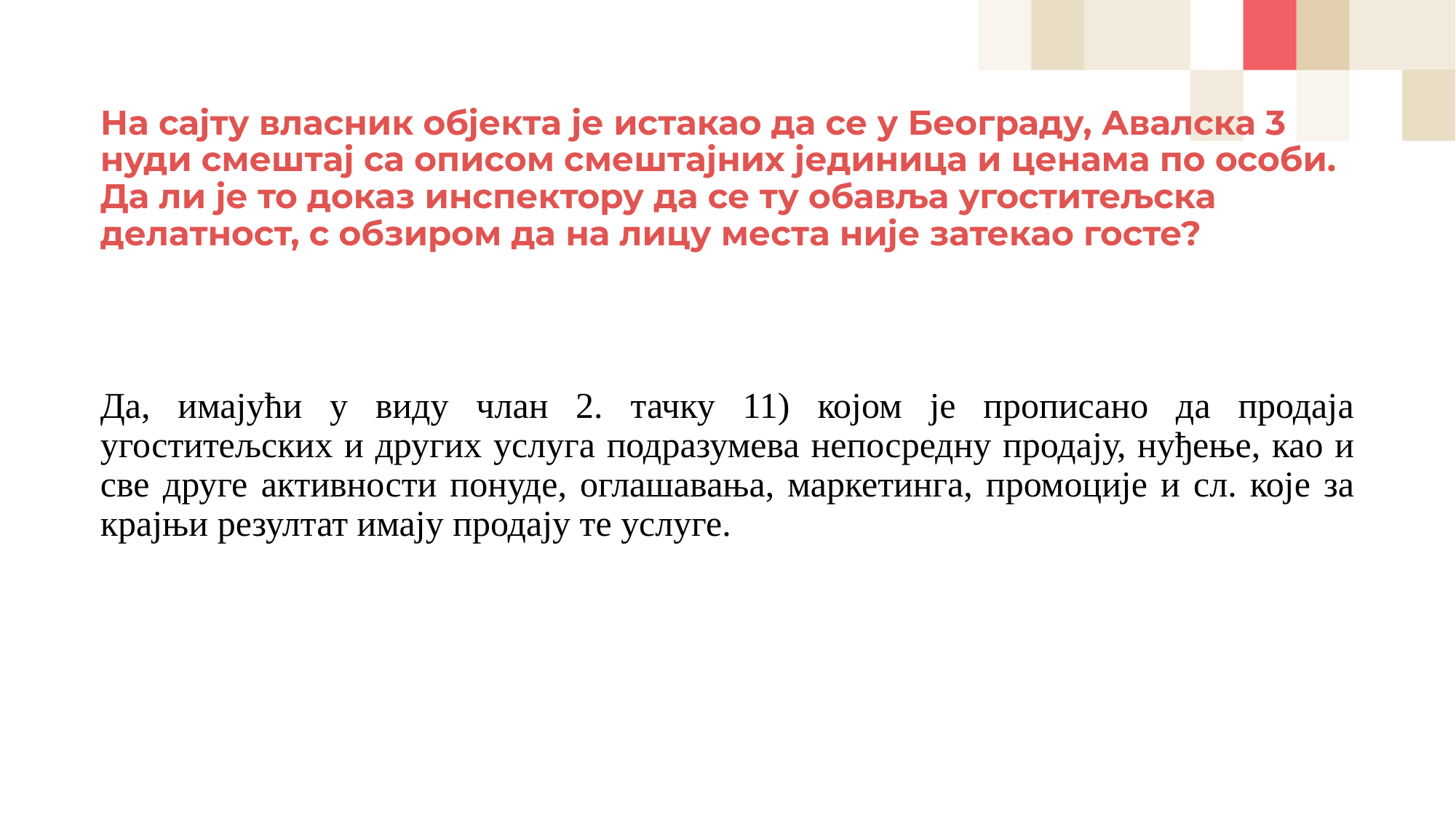

# На сајту власник објекта је истакао да се у Београду, Авалска 3  нуди смештај са описом смештајних јединица и ценама по особи. Да ли је то доказ инспектору да се ту обавља угоститељска делатност, с обзиром да на лицу места није затекао госте?
Да, имајући у виду члан 2. тачку 11) којом је прописано да продаја угоститељских и других услуга подразумева непосредну продају, нуђење, као и све друге активности понуде, оглашавања, маркетинга, промоције и сл. које за крајњи резултат имају продају те услуге.